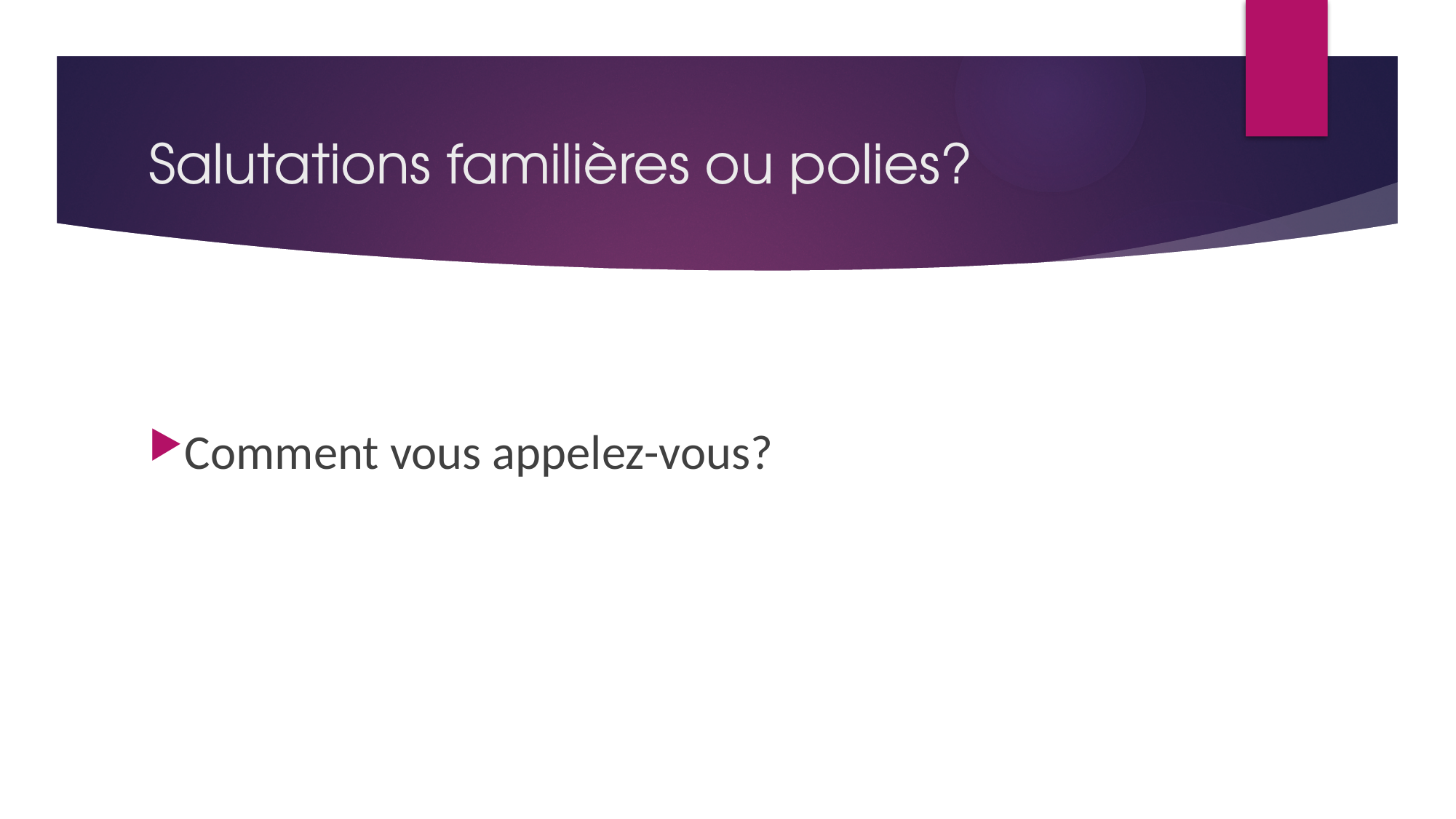

# Salutations familières ou polies?
Comment vous appelez-vous?